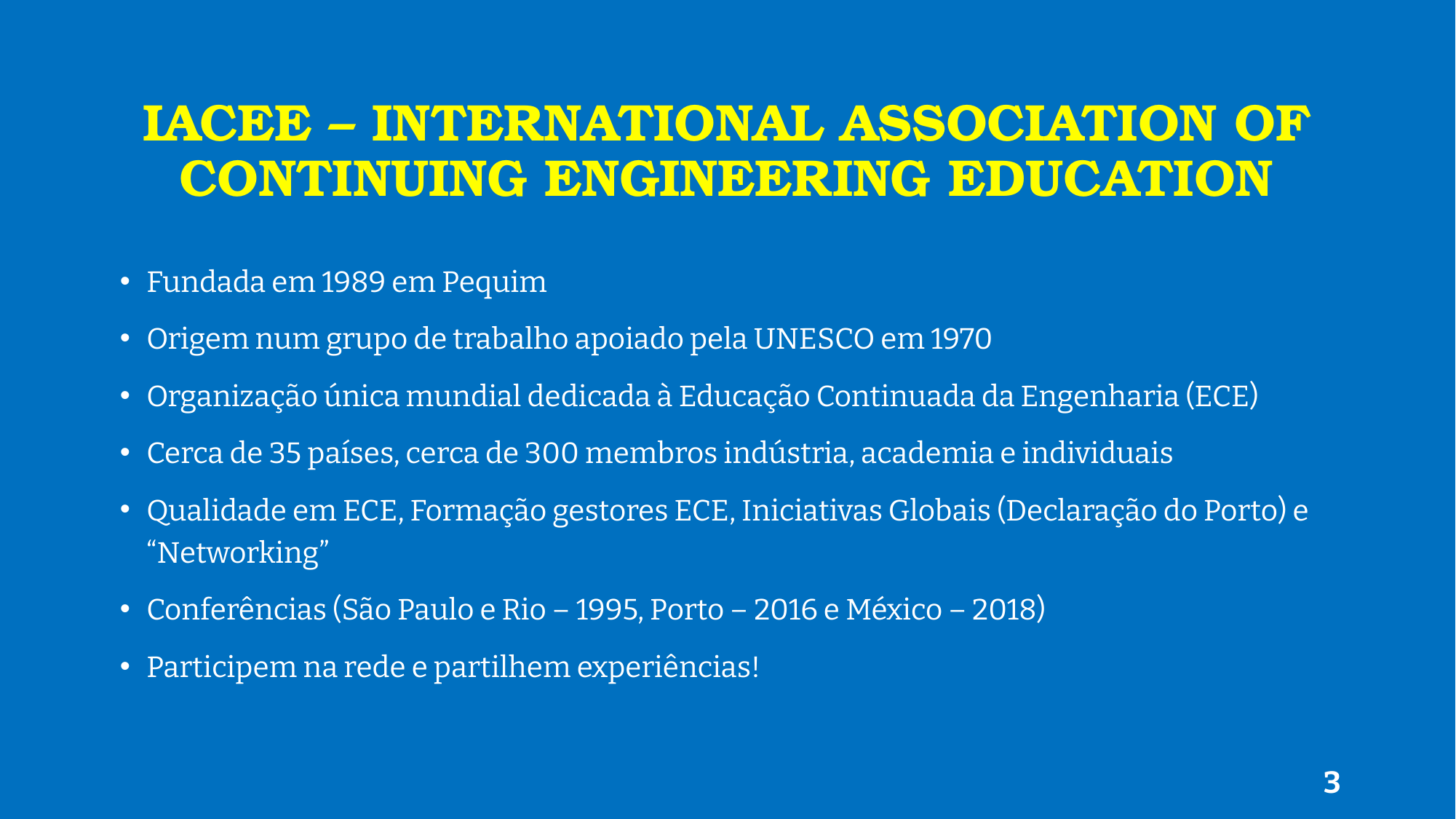

# IACEE – International Association of Continuing Engineering Education
Fundada em 1989 em Pequim
Origem num grupo de trabalho apoiado pela UNESCO em 1970
Organização única mundial dedicada à Educação Continuada da Engenharia (ECE)
Cerca de 35 países, cerca de 300 membros indústria, academia e individuais
Qualidade em ECE, Formação gestores ECE, Iniciativas Globais (Declaração do Porto) e “Networking”
Conferências (São Paulo e Rio – 1995, Porto – 2016 e México – 2018)
Participem na rede e partilhem experiências!

3